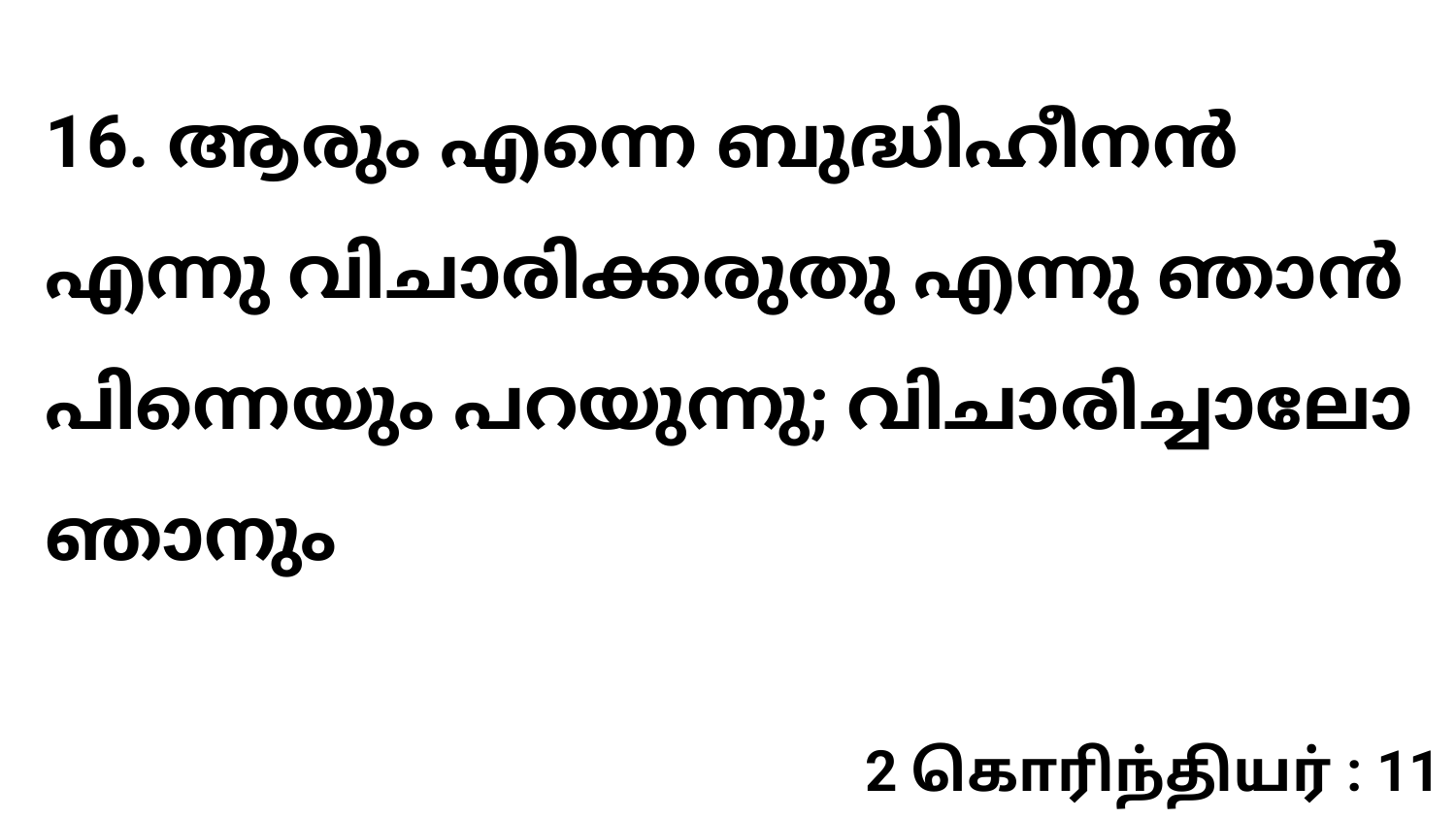

16. ആരും എന്നെ ബുദ്ധിഹീനൻ എന്നു വിചാരിക്കരുതു എന്നു ഞാൻ പിന്നെയും പറയുന്നു; വിചാരിച്ചാലോ ഞാനും
2 கொரிந்தியர் : 11